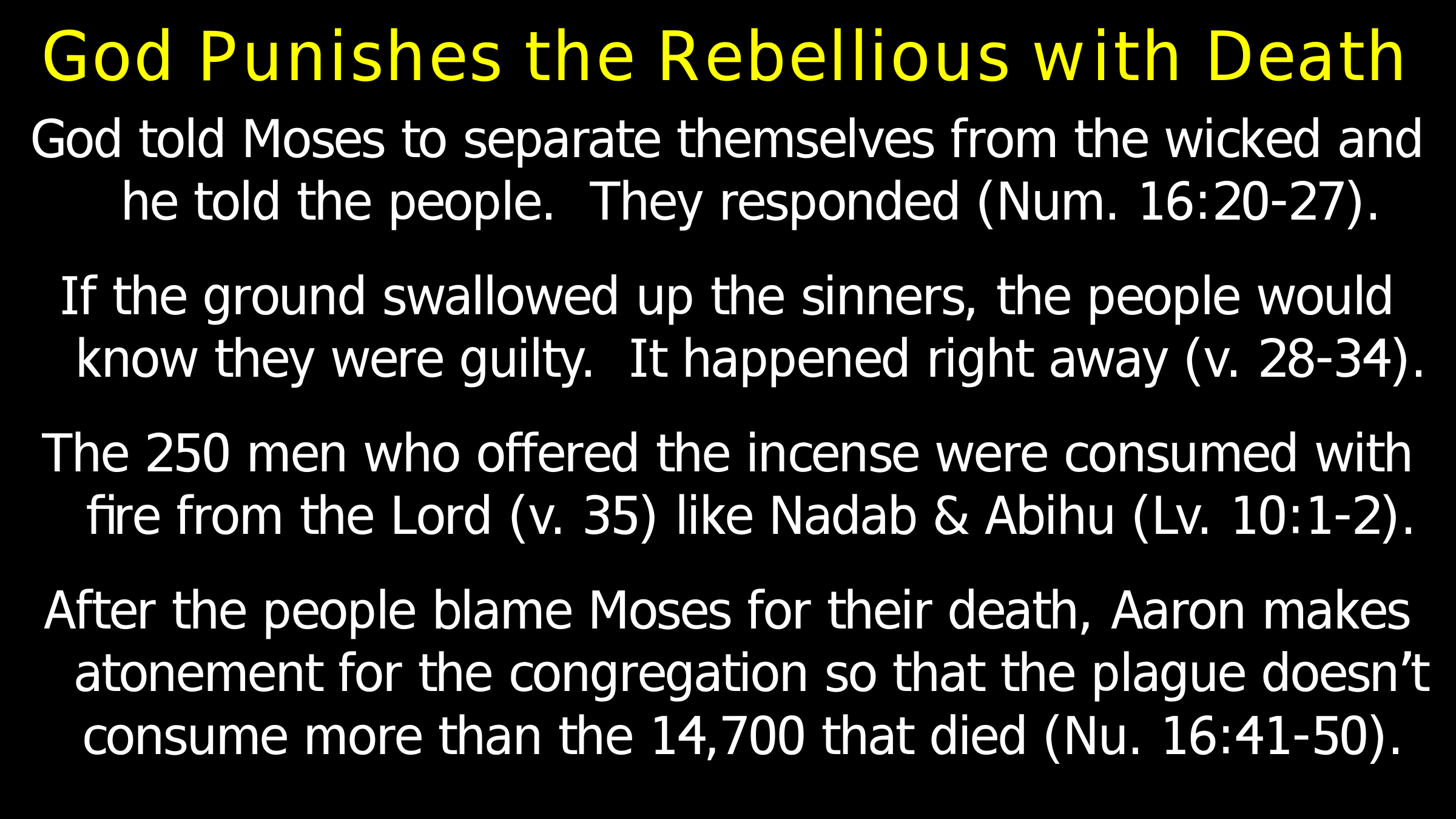

# God Punishes the Rebellious with Death
God told Moses to separate themselves from the wicked and he told the people.  They responded (Num. 16:20-27).

If the ground swallowed up the sinners, the people would know they were guilty.  It happened right away (v. 28-34).

The 250 men who offered the incense were consumed with fire from the Lord (v. 35) like Nadab & Abihu (Lv. 10:1-2).

After the people blame Moses for their death, Aaron makes atonement for the congregation so that the plague doesn’t consume more than the 14,700 that died (Nu. 16:41-50).